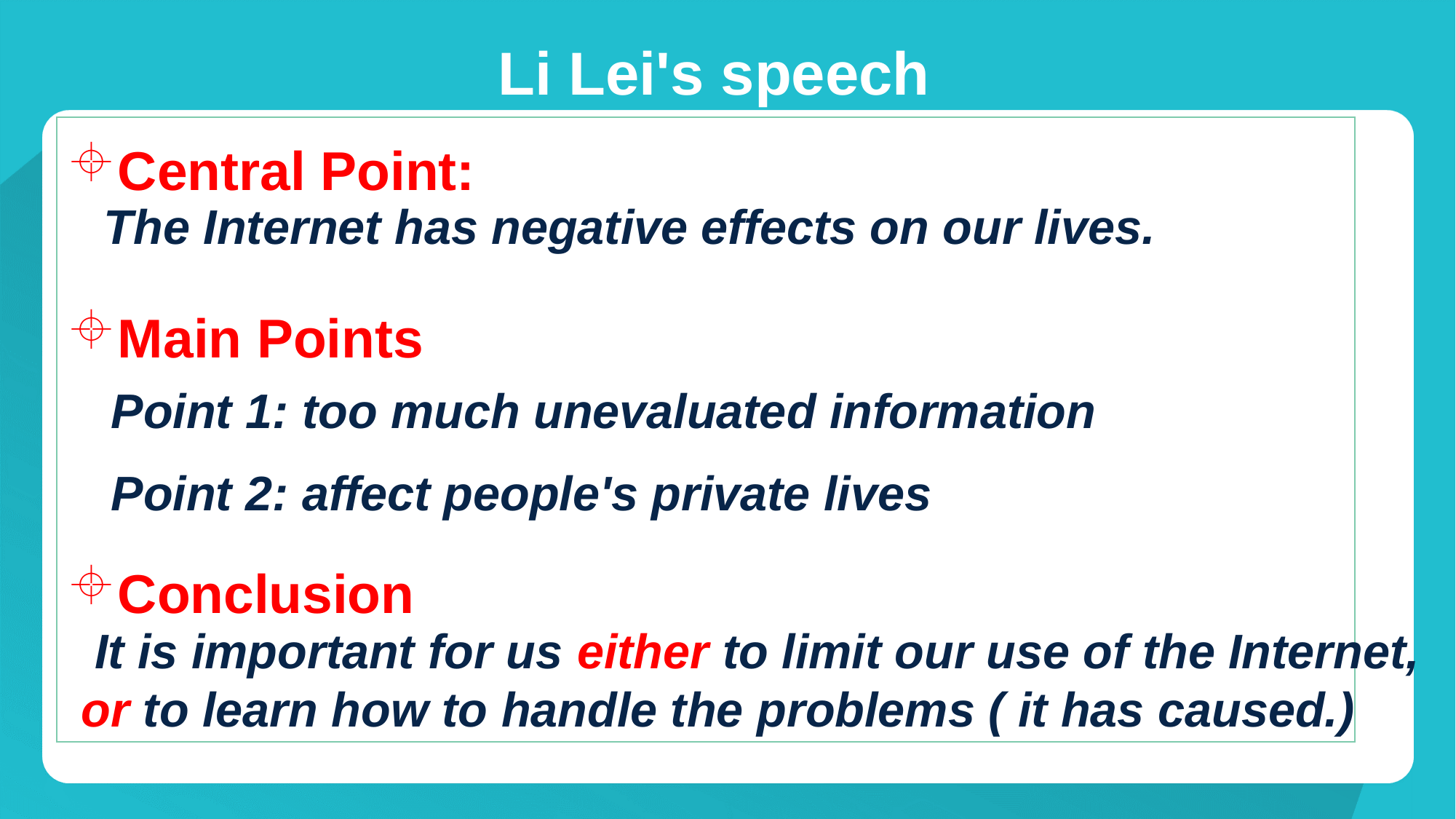

# Li Lei's speech
Central Point:

Main Points

Conclusion

   The Internet has negative effects on our lives.
Point 1: too much unevaluated information
Point 2: affect people's private lives
 It is important for us either to limit our use of the Internet,
or to learn how to handle the problems ( it has caused.)